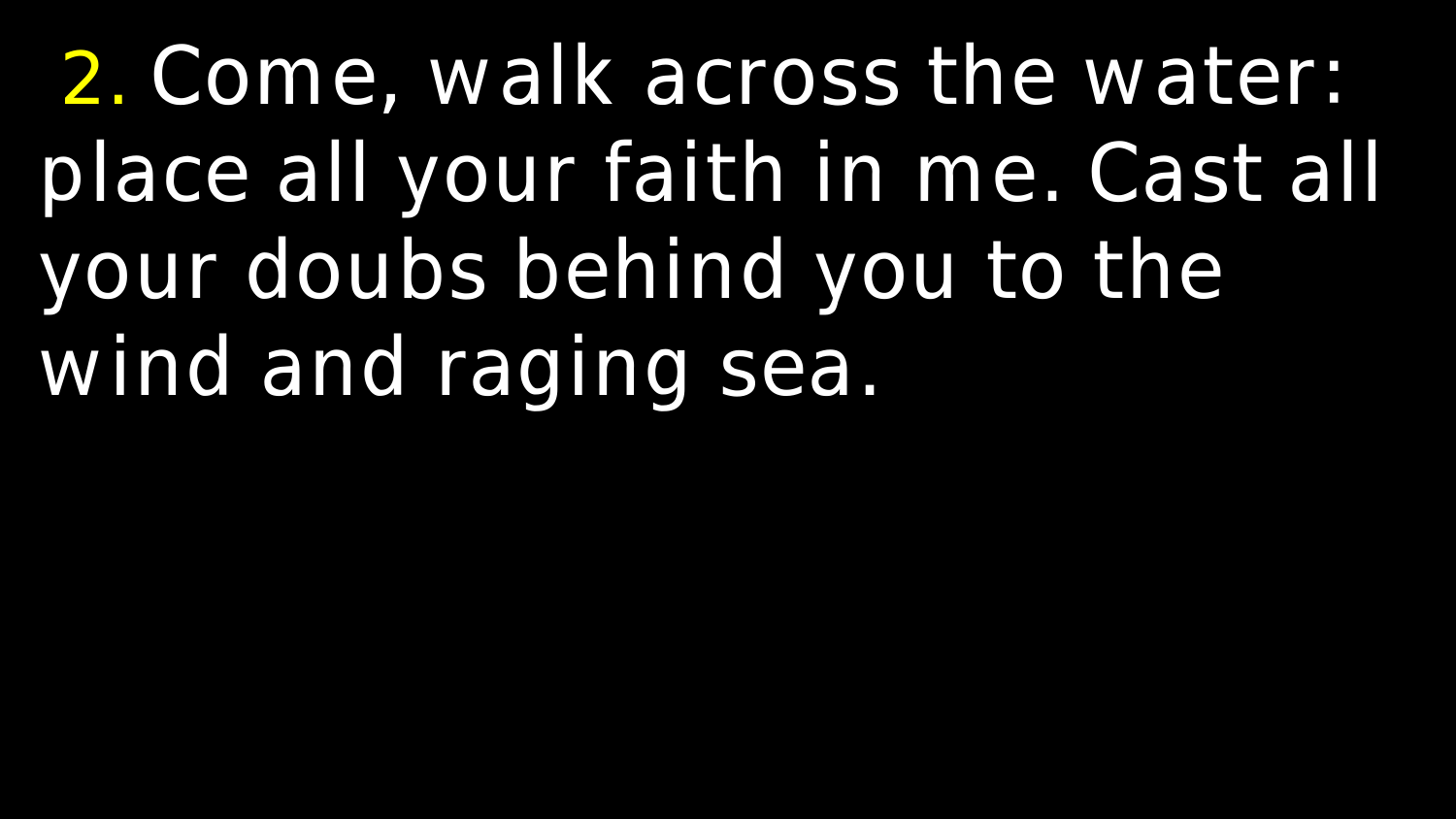

2. Come, walk across the water: place all your faith in me. Cast all your doubs behind you to the wind and raging sea.